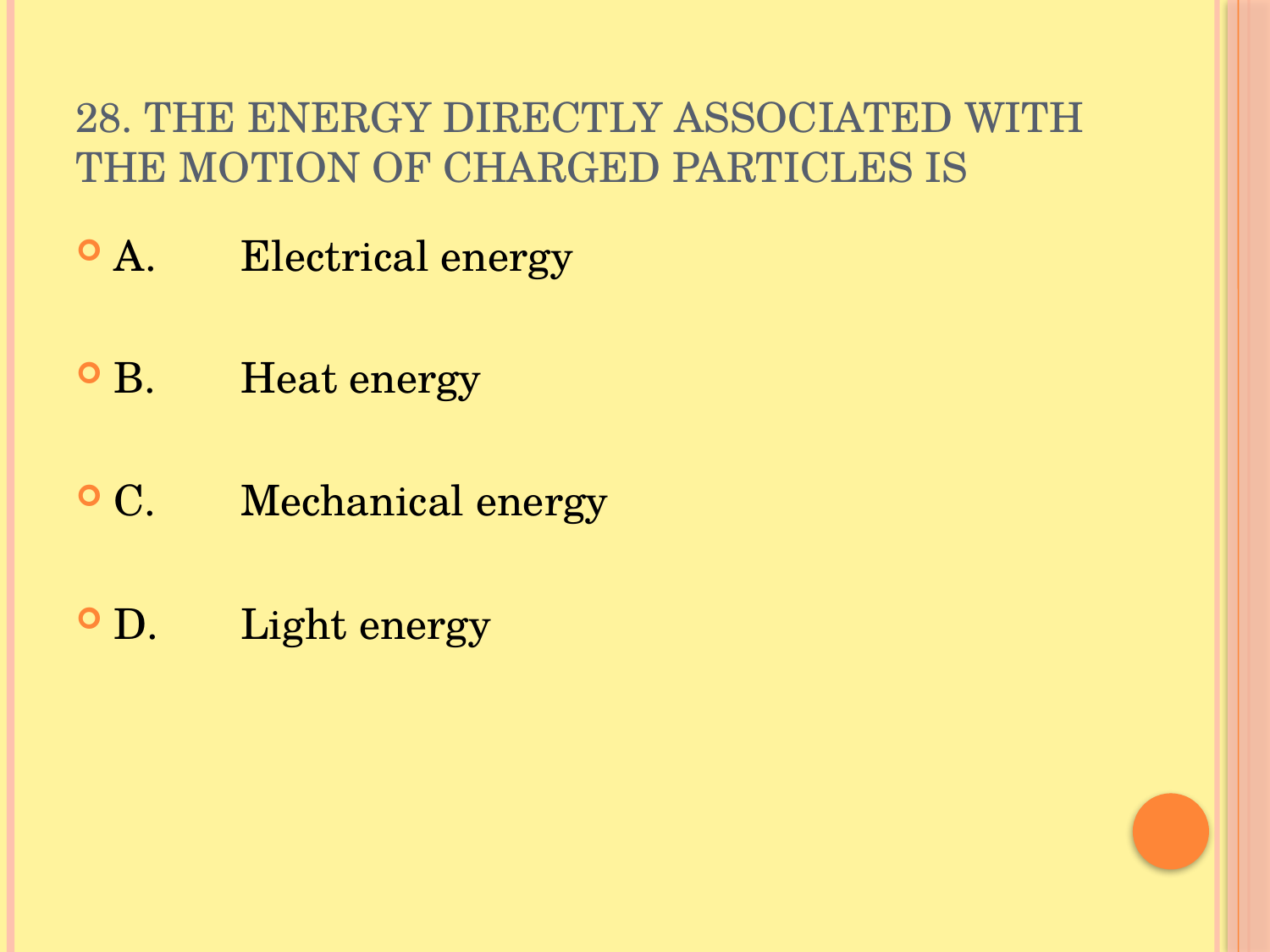

# 28. The energy directly associated with the motion of charged particles is
A.	Electrical energy

B.	Heat energy

C.	Mechanical energy

D.	Light energy